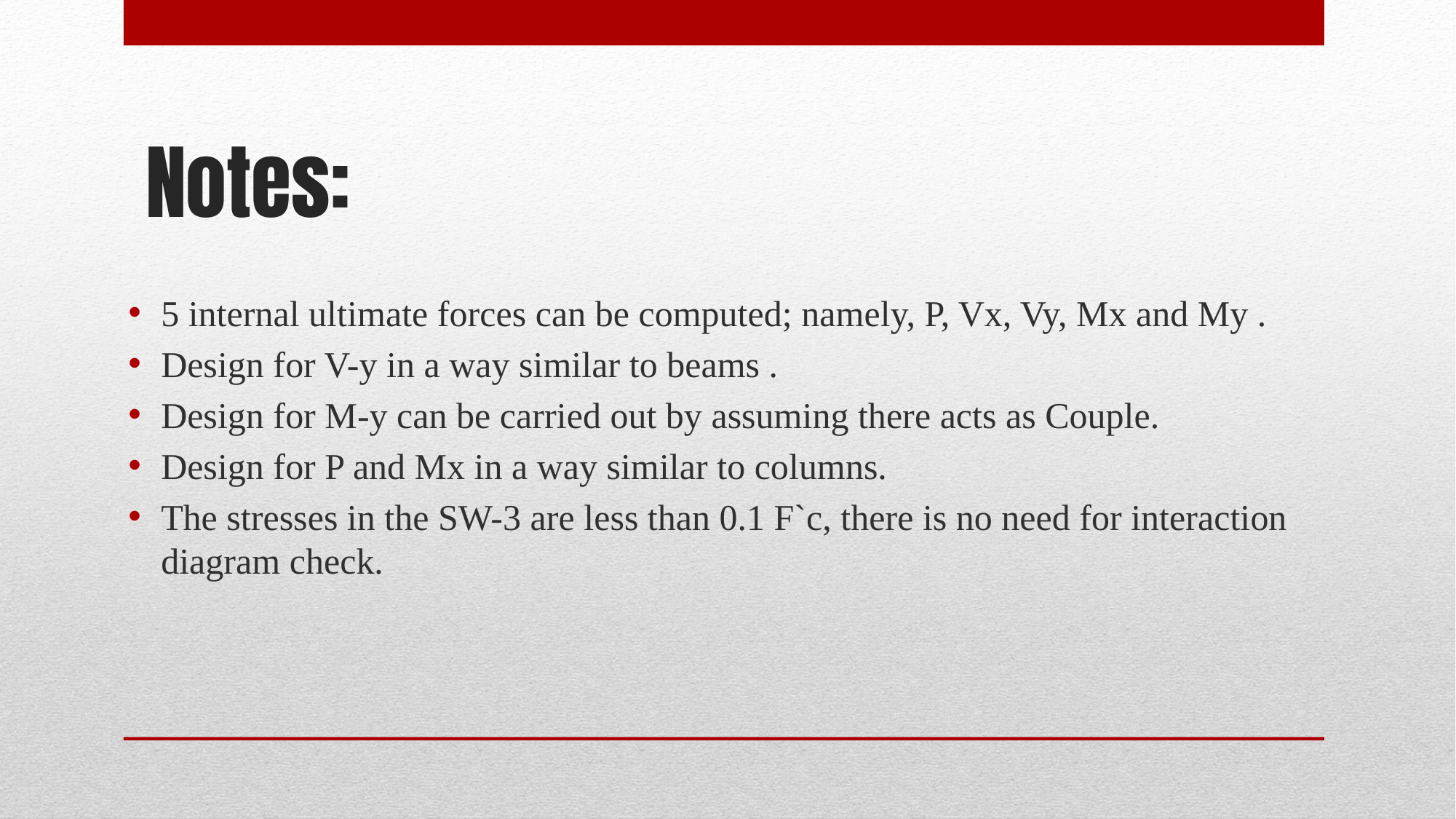

# Notes:
5 internal ultimate forces can be computed; namely, P, Vx, Vy, Mx and My .
Design for V-y in a way similar to beams .
Design for M-y can be carried out by assuming there acts as Couple.
Design for P and Mx in a way similar to columns.
The stresses in the SW-3 are less than 0.1 F`c, there is no need for interaction diagram check.